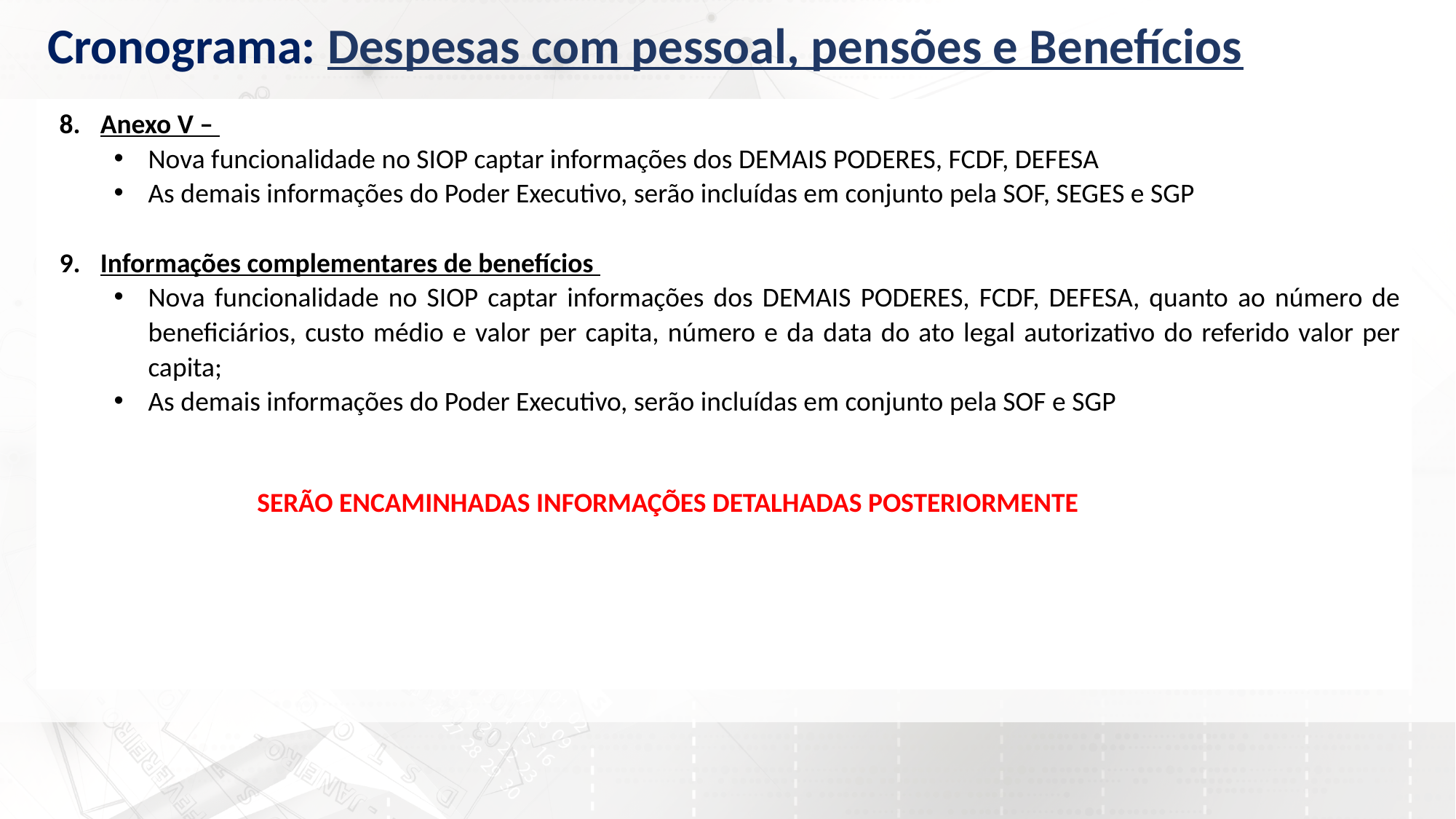

Cronograma: Despesas com pessoal, pensões e Benefícios
Anexo V –
Nova funcionalidade no SIOP captar informações dos DEMAIS PODERES, FCDF, DEFESA
As demais informações do Poder Executivo, serão incluídas em conjunto pela SOF, SEGES e SGP

Informações complementares de benefícios
Nova funcionalidade no SIOP captar informações dos DEMAIS PODERES, FCDF, DEFESA, quanto ao número de beneficiários, custo médio e valor per capita, número e da data do ato legal autorizativo do referido valor per capita;
As demais informações do Poder Executivo, serão incluídas em conjunto pela SOF e SGP

SERÃO ENCAMINHADAS INFORMAÇÕES DETALHADAS POSTERIORMENTE